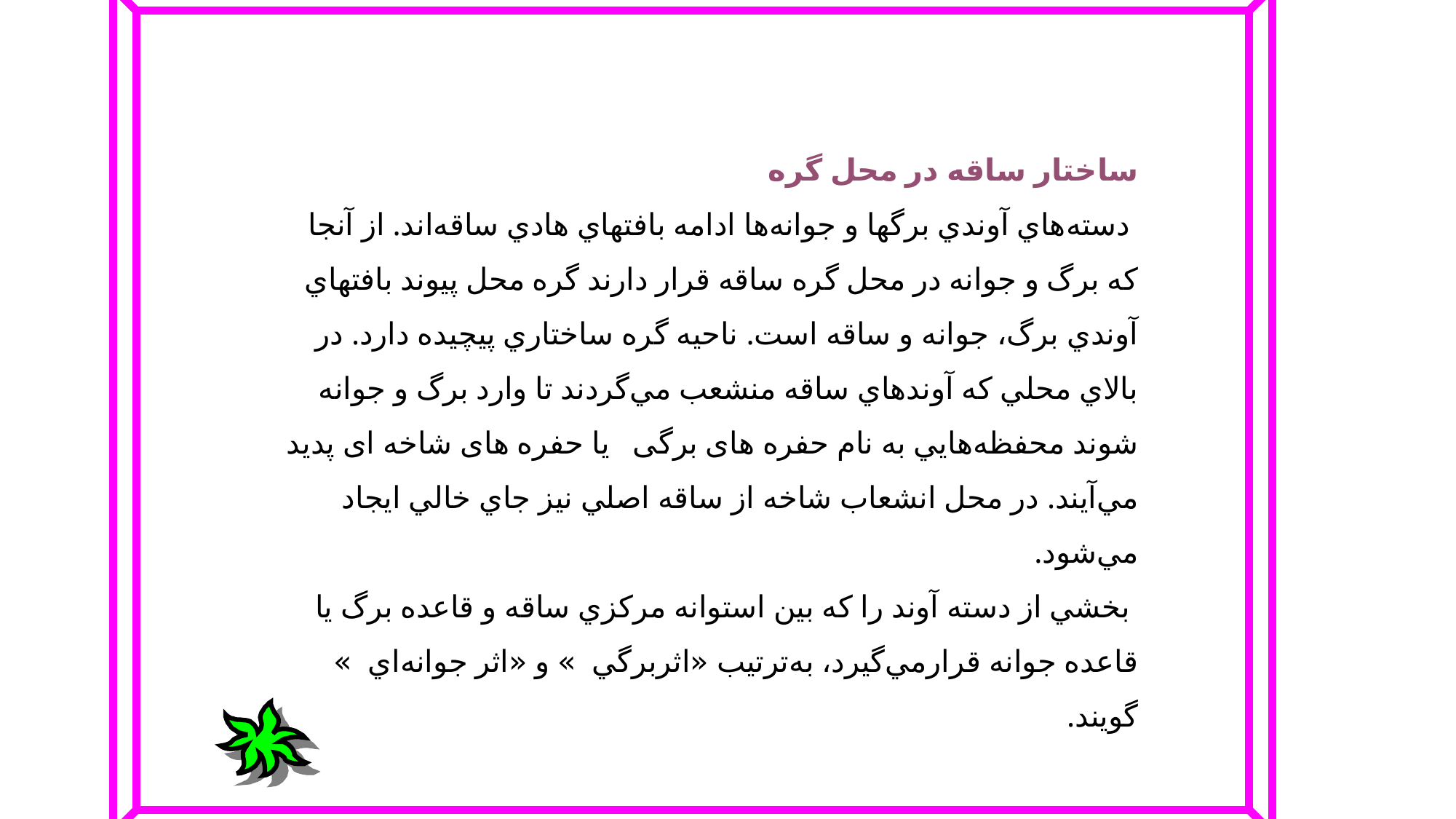

ساختار ساقه‌ در محل‌ گره‌
 دسته‌هاي‌ آوندي‌ برگها و جوانه‌ها ادامه‌ بافتهاي‌ هادي‌ ساقه‌اند. از آنجا كه‌ برگ‌ و جوانه‌ در محل‌ گره‌ ساقه‌ قرار دارند گره‌ محل‌ پيوند بافتهاي‌ آوندي‌ برگ‌، جوانه‌ و ساقه‌ است‌. ناحيه‌ گره‌ ساختاري‌ پيچيده‌ دارد. در بالاي‌ محلي‌ كه‌ آوندهاي‌ ساقه‌ منشعب‌ مي‌گردند تا وارد برگ‌ و جوانه‌ شوند محفظه‌هايي‌ به‌ نام‌ حفره های برگی‌   يا حفره های شاخه ای پديد مي‌آيند. در محل‌ انشعاب‌ شاخه‌ از ساقه‌ اصلي‌ نيز جاي‌ خالي‌ ايجاد مي‌شود.
 بخشي‌ از دسته‌ آوند را كه‌ بين‌ استوانه‌ مركزي‌ ساقه‌ و قاعده‌ برگ‌ يا قاعده‌ جوانه‌ قرارمي‌گيرد، به‌ترتيب‌ «اثربرگي‌  » و «اثر جوانه‌اي‌  » گويند.